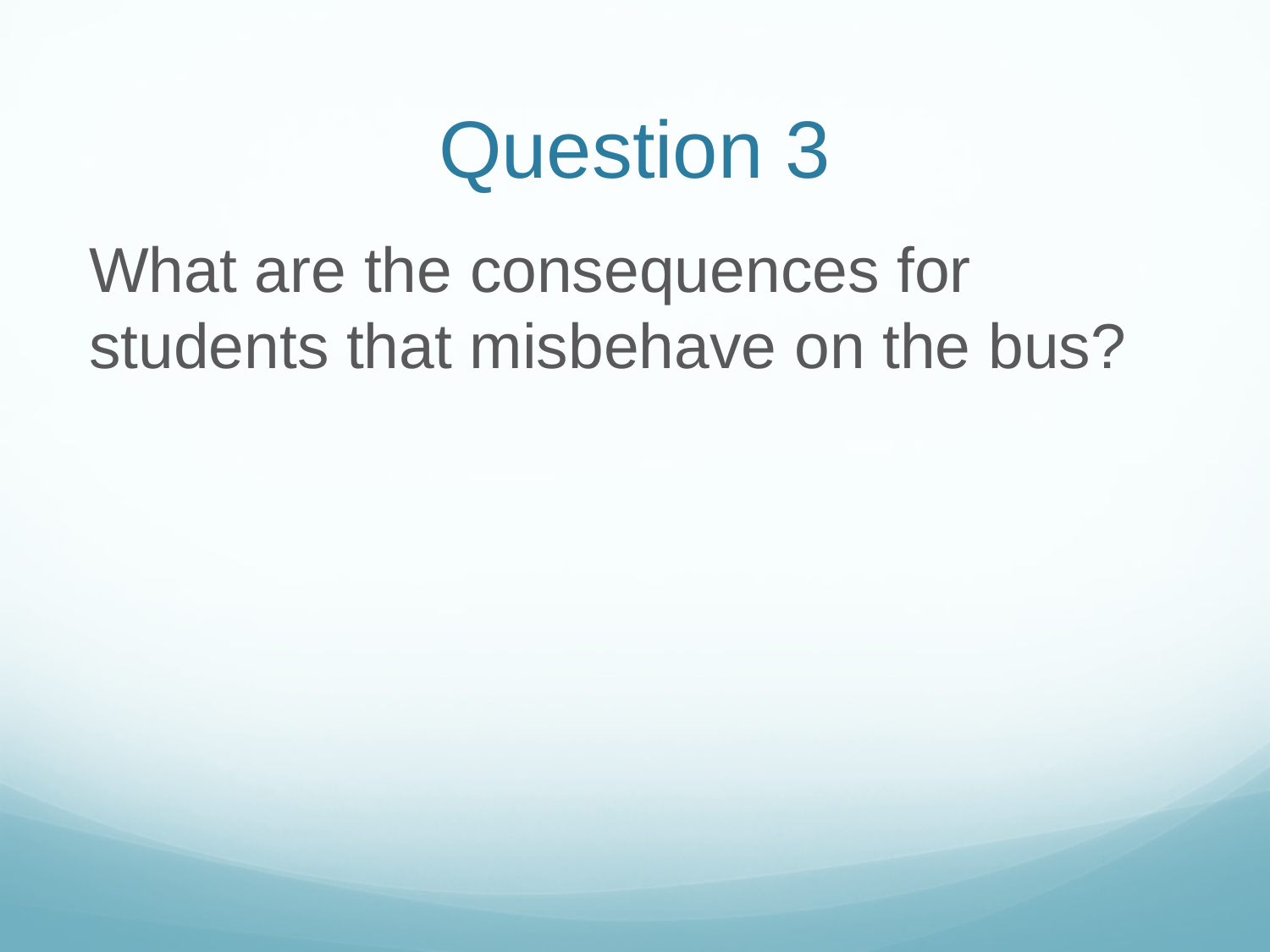

# Question 3
What are the consequences for students that misbehave on the bus?